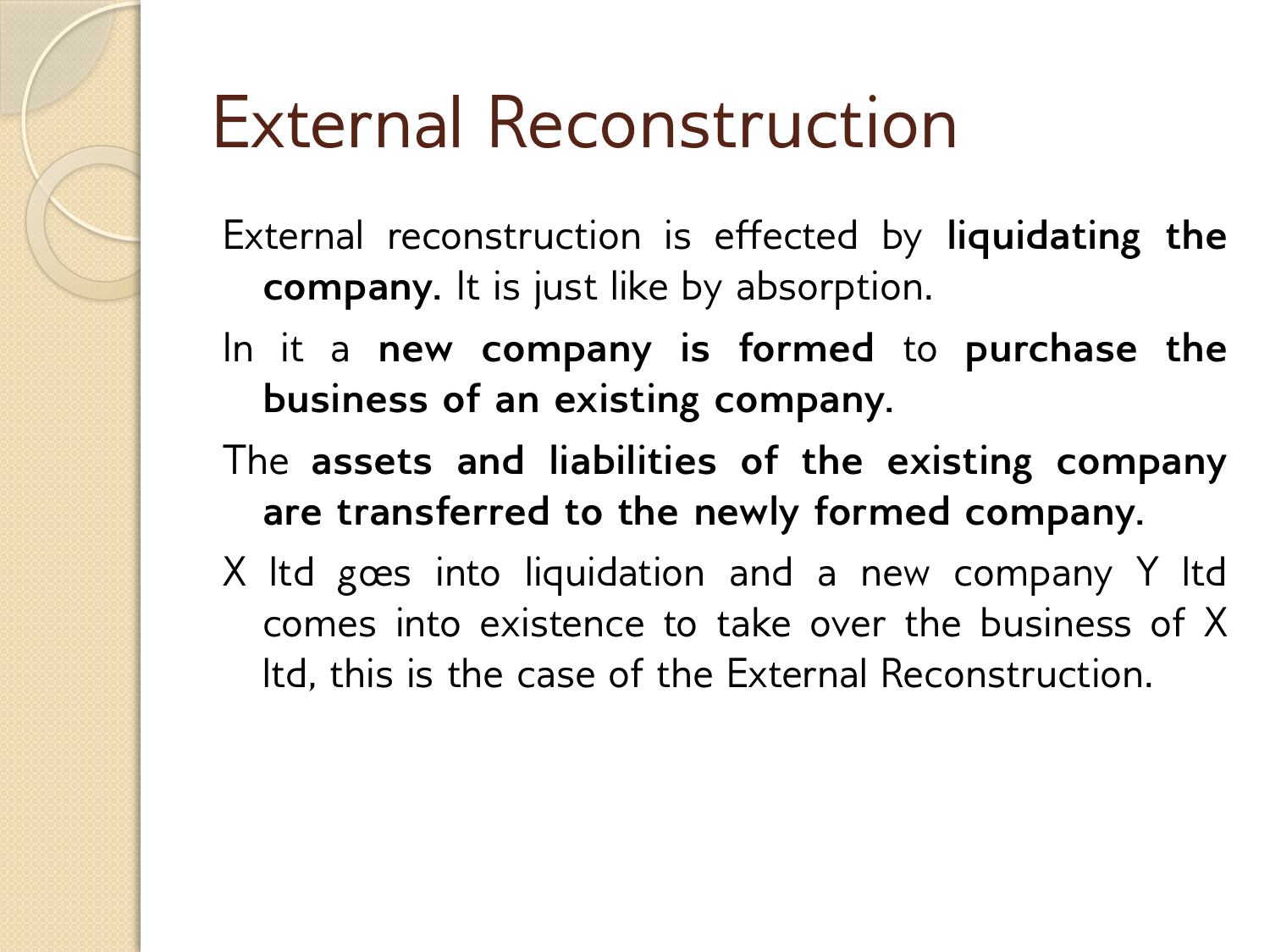

# External Reconstruction
External reconstruction is effected by liquidating the company. It is just like by absorption.
In it a new company is formed to purchase the business of an existing company.
The assets and liabilities of the existing company are transferred to the newly formed company.
X ltd goes into liquidation and a new company Y ltd comes into existence to take over the business of X ltd, this is the case of the External Reconstruction.